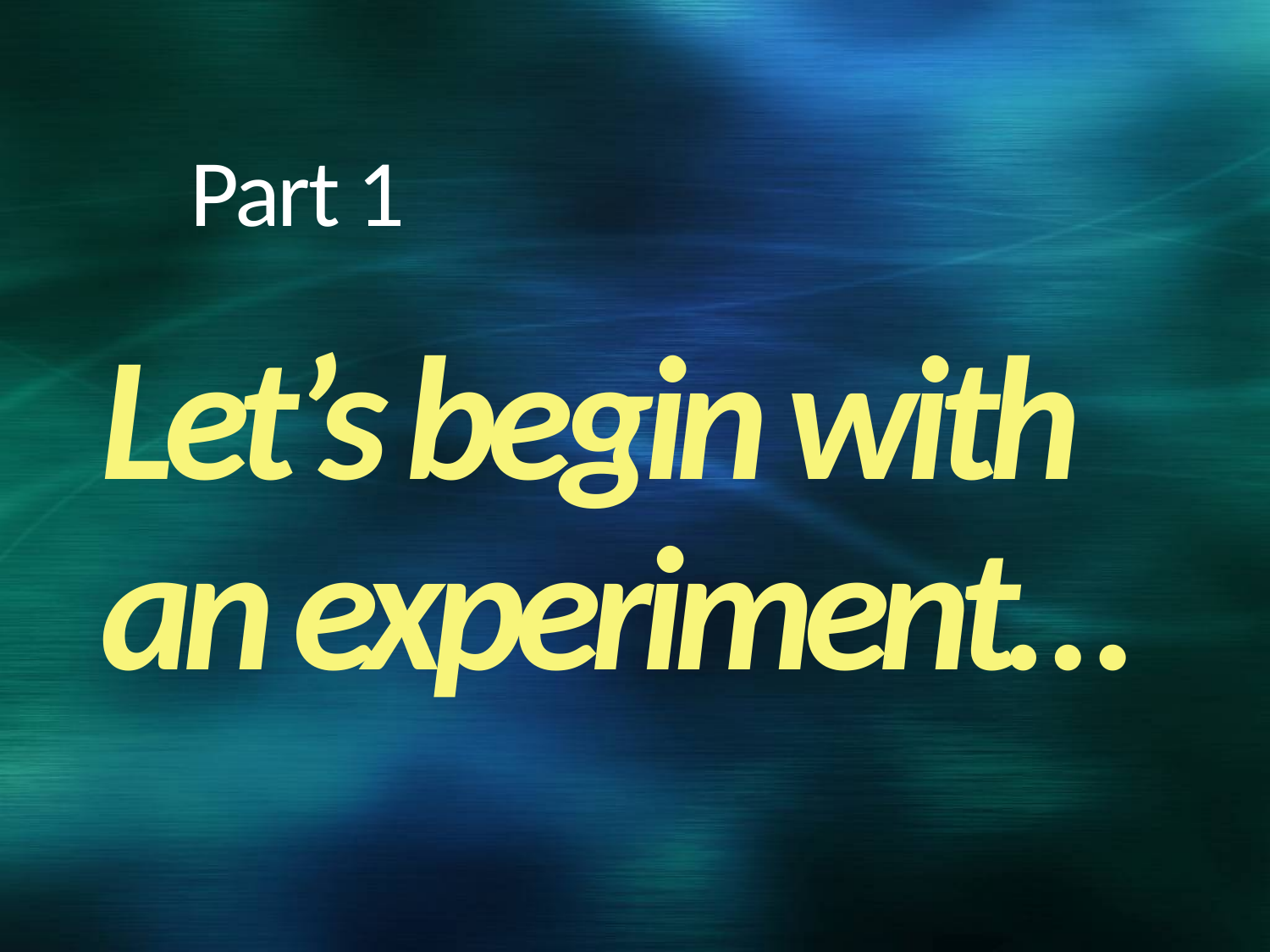

# Part 1
Let’s begin with an experiment…